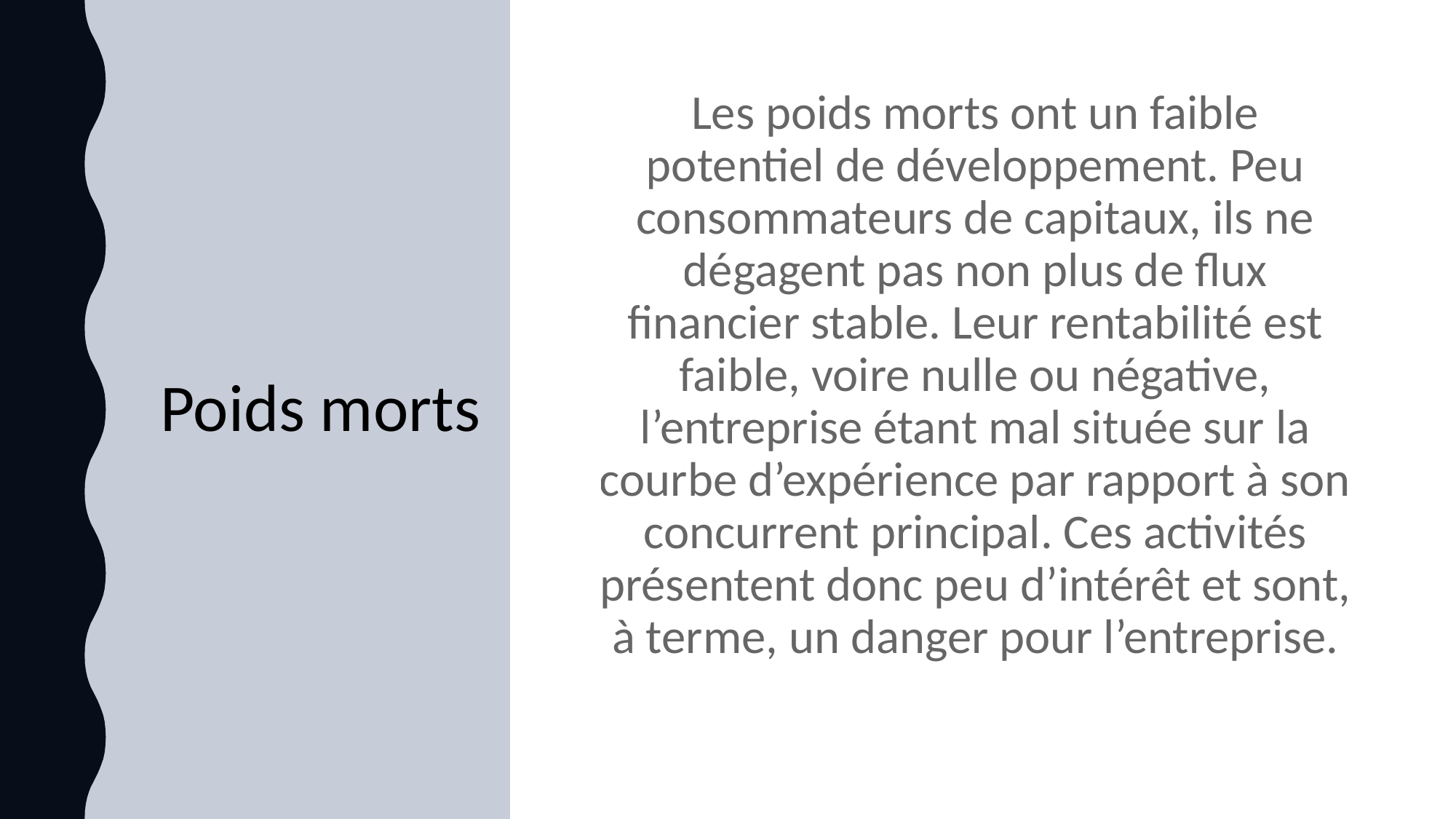

# Poids morts
Les poids morts ont un faible potentiel de développement. Peu consommateurs de capitaux, ils ne dégagent pas non plus de flux financier stable. Leur rentabilité est faible, voire nulle ou négative, l’entreprise étant mal située sur la courbe d’expérience par rapport à son concurrent principal. Ces activités présentent donc peu d’intérêt et sont, à terme, un danger pour l’entreprise.